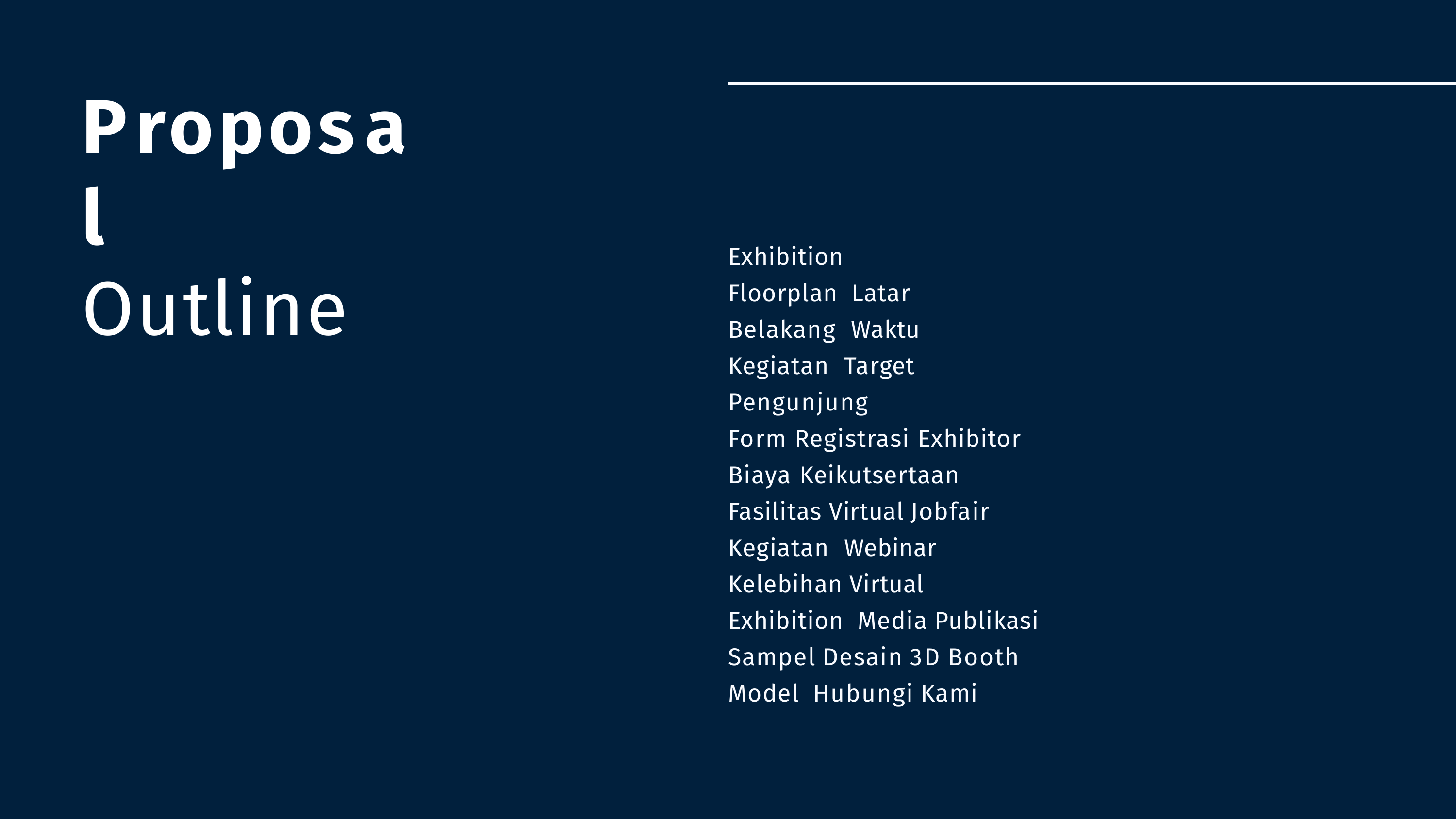

# Proposal
Outline

Exhibition Floorplan  Latar Belakang  Waktu Kegiatan  Target Pengunjung
Form Registrasi Exhibitor  Biaya Keikutsertaan  Fasilitas Virtual Jobfair  Kegiatan  Webinar  Kelebihan Virtual Exhibition  Media Publikasi
Sampel Desain 3D Booth Model  Hubungi Kami